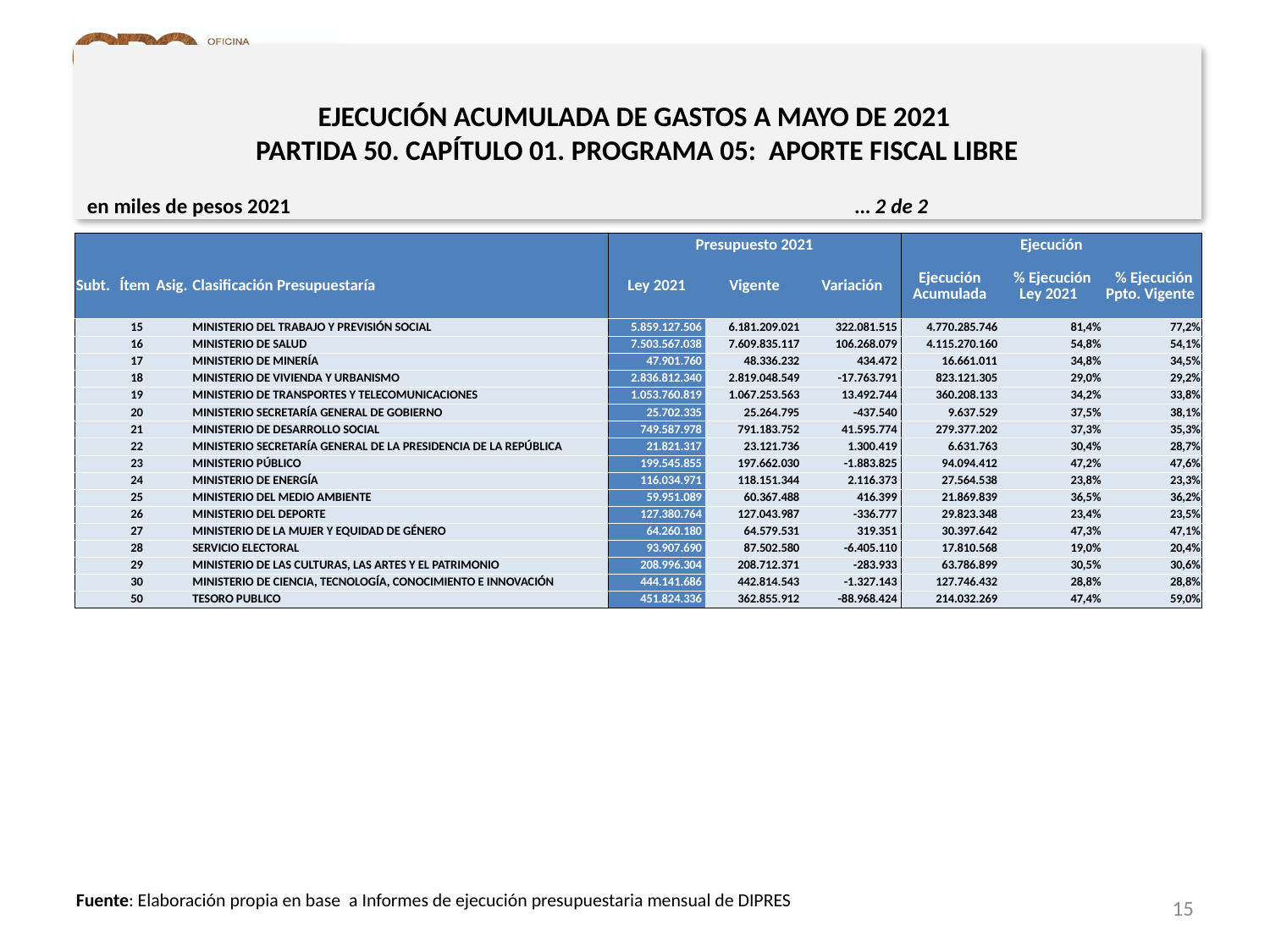

# EJECUCIÓN ACUMULADA DE GASTOS A MAYO DE 2021 PARTIDA 50. CAPÍTULO 01. PROGRAMA 05:  APORTE FISCAL LIBRE
en miles de pesos 2021					 … 2 de 2
|  |  |  |  | Presupuesto 2021 |  |  | Ejecución |  |  |
| --- | --- | --- | --- | --- | --- | --- | --- | --- | --- |
| Subt. | Ítem | Asig. | Clasificación Presupuestaría | Ley 2021 | Vigente | Variación | Ejecución Acumulada | % Ejecución Ley 2021 | % Ejecución Ppto. Vigente |
|  | 15 |  | MINISTERIO DEL TRABAJO Y PREVISIÓN SOCIAL | 5.859.127.506 | 6.181.209.021 | 322.081.515 | 4.770.285.746 | 81,4% | 77,2% |
|  | 16 |  | MINISTERIO DE SALUD | 7.503.567.038 | 7.609.835.117 | 106.268.079 | 4.115.270.160 | 54,8% | 54,1% |
|  | 17 |  | MINISTERIO DE MINERÍA | 47.901.760 | 48.336.232 | 434.472 | 16.661.011 | 34,8% | 34,5% |
|  | 18 |  | MINISTERIO DE VIVIENDA Y URBANISMO | 2.836.812.340 | 2.819.048.549 | -17.763.791 | 823.121.305 | 29,0% | 29,2% |
|  | 19 |  | MINISTERIO DE TRANSPORTES Y TELECOMUNICACIONES | 1.053.760.819 | 1.067.253.563 | 13.492.744 | 360.208.133 | 34,2% | 33,8% |
|  | 20 |  | MINISTERIO SECRETARÍA GENERAL DE GOBIERNO | 25.702.335 | 25.264.795 | -437.540 | 9.637.529 | 37,5% | 38,1% |
|  | 21 |  | MINISTERIO DE DESARROLLO SOCIAL | 749.587.978 | 791.183.752 | 41.595.774 | 279.377.202 | 37,3% | 35,3% |
|  | 22 |  | MINISTERIO SECRETARÍA GENERAL DE LA PRESIDENCIA DE LA REPÚBLICA | 21.821.317 | 23.121.736 | 1.300.419 | 6.631.763 | 30,4% | 28,7% |
|  | 23 |  | MINISTERIO PÚBLICO | 199.545.855 | 197.662.030 | -1.883.825 | 94.094.412 | 47,2% | 47,6% |
|  | 24 |  | MINISTERIO DE ENERGÍA | 116.034.971 | 118.151.344 | 2.116.373 | 27.564.538 | 23,8% | 23,3% |
|  | 25 |  | MINISTERIO DEL MEDIO AMBIENTE | 59.951.089 | 60.367.488 | 416.399 | 21.869.839 | 36,5% | 36,2% |
|  | 26 |  | MINISTERIO DEL DEPORTE | 127.380.764 | 127.043.987 | -336.777 | 29.823.348 | 23,4% | 23,5% |
|  | 27 |  | MINISTERIO DE LA MUJER Y EQUIDAD DE GÉNERO | 64.260.180 | 64.579.531 | 319.351 | 30.397.642 | 47,3% | 47,1% |
|  | 28 |  | SERVICIO ELECTORAL | 93.907.690 | 87.502.580 | -6.405.110 | 17.810.568 | 19,0% | 20,4% |
|  | 29 |  | MINISTERIO DE LAS CULTURAS, LAS ARTES Y EL PATRIMONIO | 208.996.304 | 208.712.371 | -283.933 | 63.786.899 | 30,5% | 30,6% |
|  | 30 |  | MINISTERIO DE CIENCIA, TECNOLOGÍA, CONOCIMIENTO E INNOVACIÓN | 444.141.686 | 442.814.543 | -1.327.143 | 127.746.432 | 28,8% | 28,8% |
|  | 50 |  | TESORO PUBLICO | 451.824.336 | 362.855.912 | -88.968.424 | 214.032.269 | 47,4% | 59,0% |
15